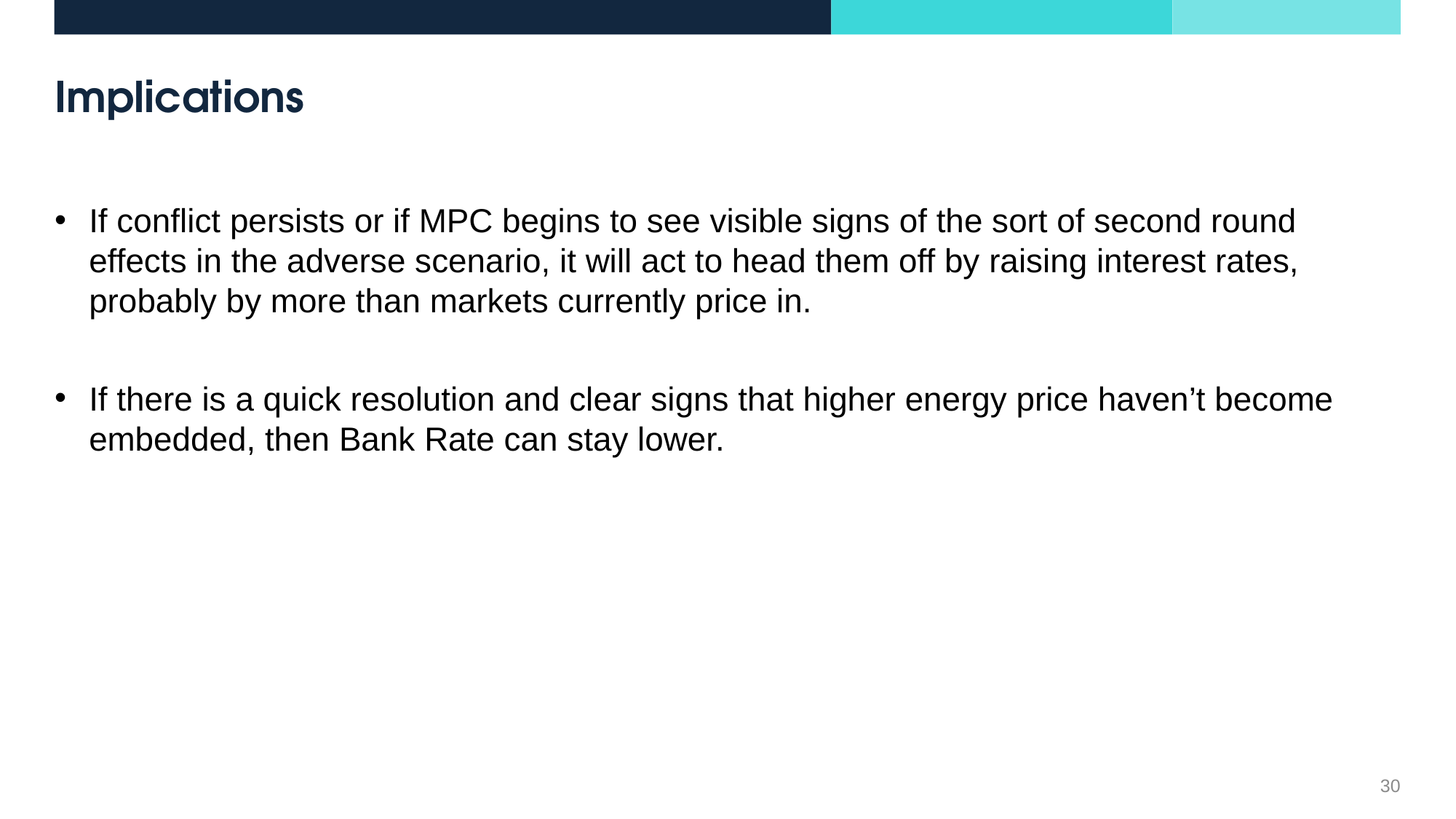

# Implications

If conflict persists or if MPC begins to see visible signs of the sort of second round effects in the adverse scenario, it will act to head them off by raising interest rates, probably by more than markets currently price in.

If there is a quick resolution and clear signs that higher energy price haven’t become embedded, then Bank Rate can stay lower.
30